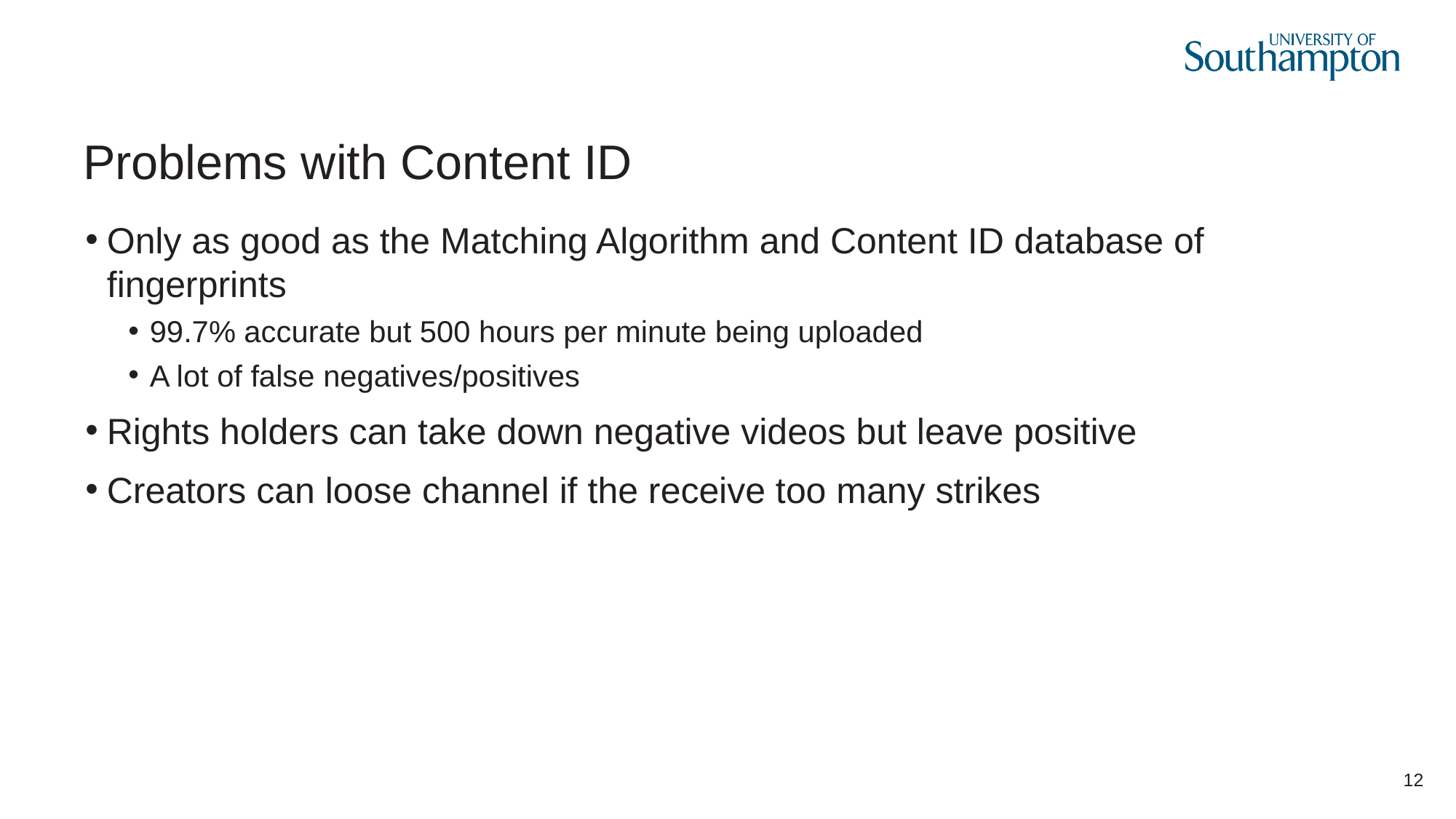

# Problems with Content ID
Only as good as the Matching Algorithm and Content ID database of fingerprints
99.7% accurate but 500 hours per minute being uploaded
A lot of false negatives/positives
Rights holders can take down negative videos but leave positive
Creators can loose channel if the receive too many strikes